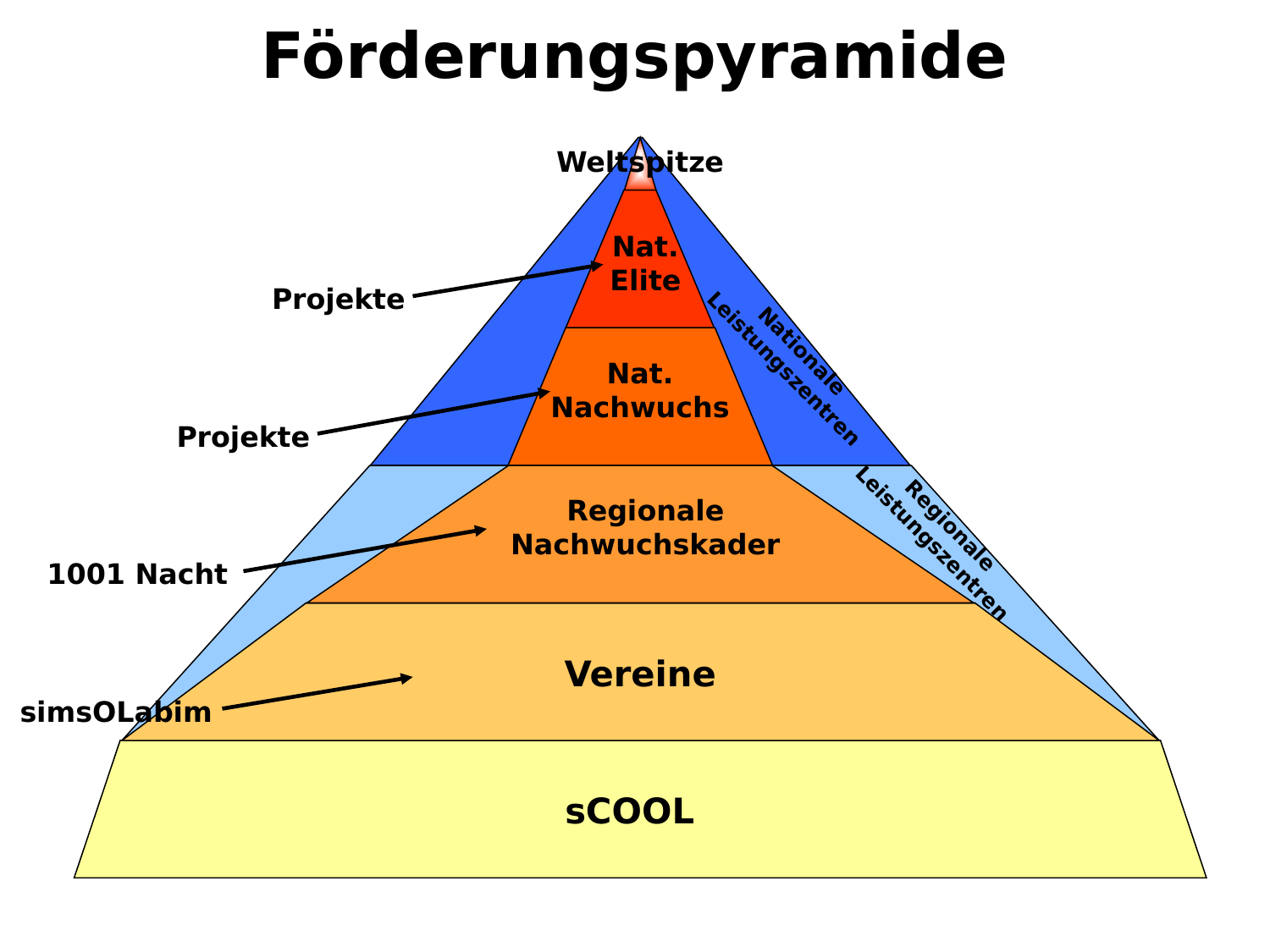

# Förderungspyramide

Weltspitze

Nat. Elite

Projekte

Nationale Leistungszentren
Nat. Nachwuchs

Projekte

Regionale Nachwuchskader
Regionale Leistungszentren

1001 Nacht

Vereine

simsOLabim

sCOOL